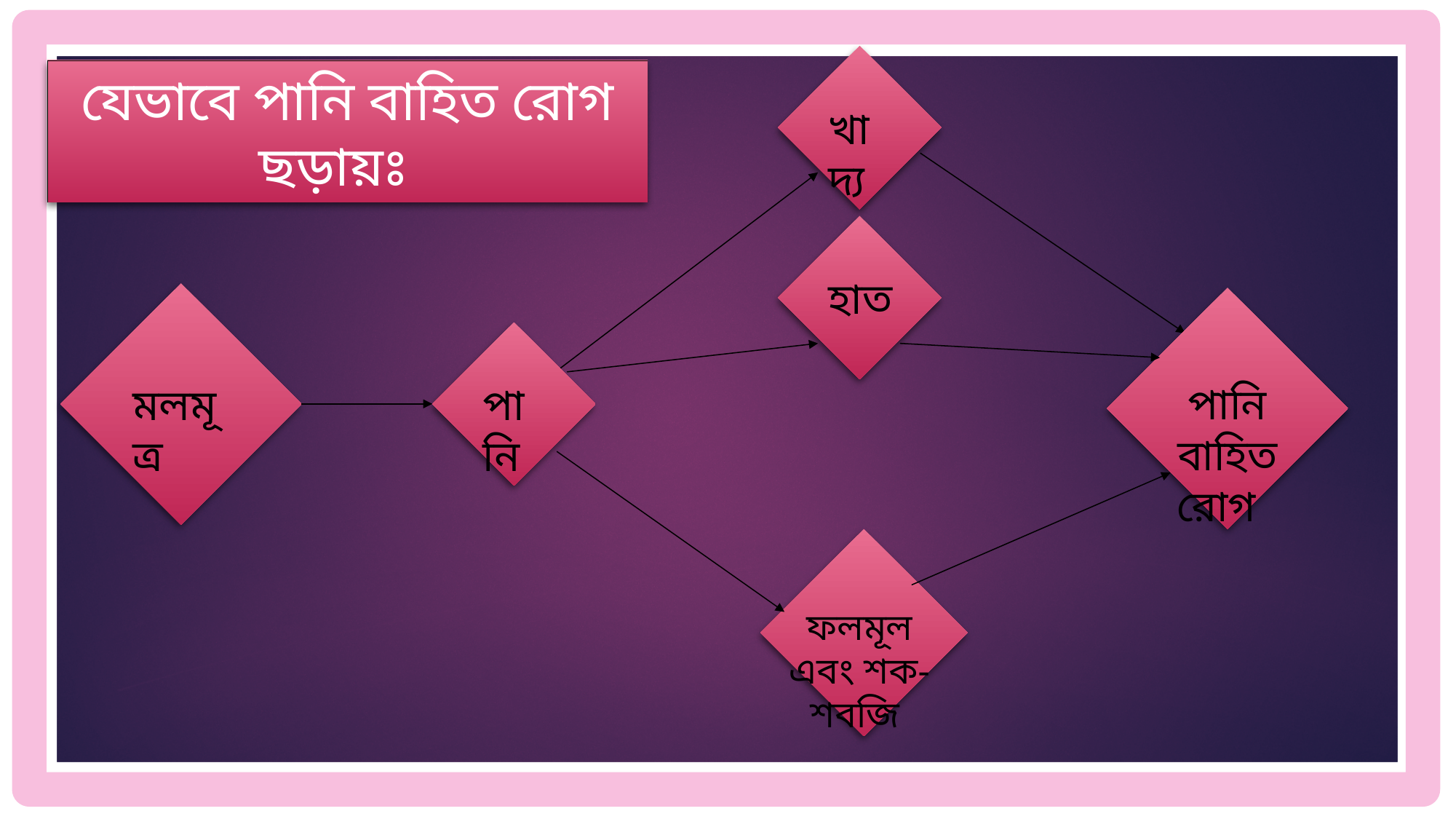

যেভাবে পানি বাহিত রোগ ছড়ায়ঃ
খাদ্য

হাত

পানি বাহিত রোগ
পানি
মলমূত্র

ফলমূল এবং শক-শবজি